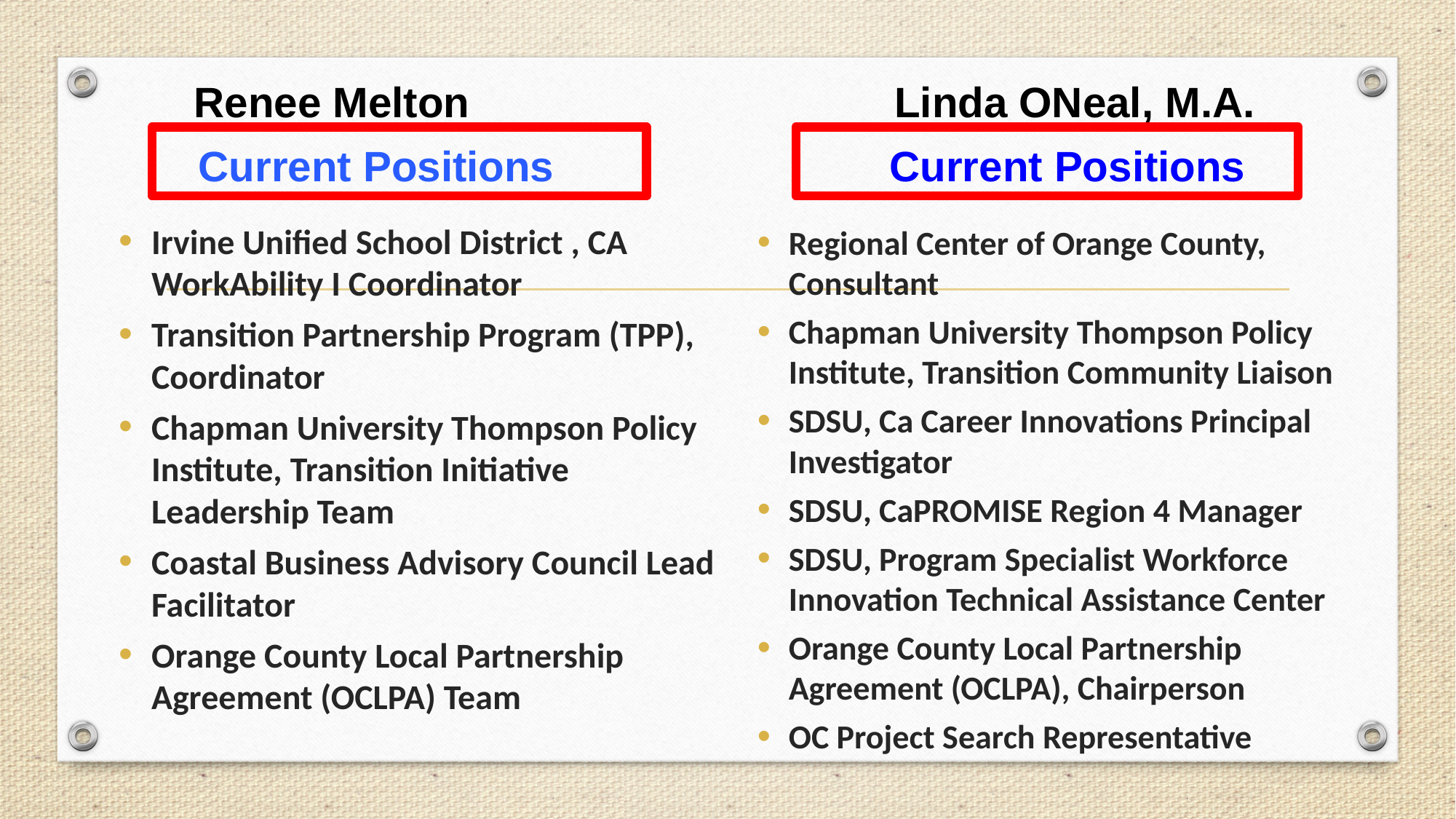

# Renee Melton                                    Linda ONeal, M.A.
   Current Positions
       Current Positions

Irvine Unified School District , CA WorkAbility I Coordinator
Transition Partnership Program (TPP), Coordinator
Chapman University Thompson Policy Institute, Transition Initiative Leadership Team
Coastal Business Advisory Council Lead Facilitator
Orange County Local Partnership Agreement (OCLPA) Team

Regional Center of Orange County, Consultant
Chapman University Thompson Policy Institute, Transition Community Liaison
SDSU, Ca Career Innovations Principal Investigator
SDSU, CaPROMISE Region 4 Manager
SDSU, Program Specialist Workforce Innovation Technical Assistance Center
Orange County Local Partnership Agreement (OCLPA), Chairperson
OC Project Search Representative